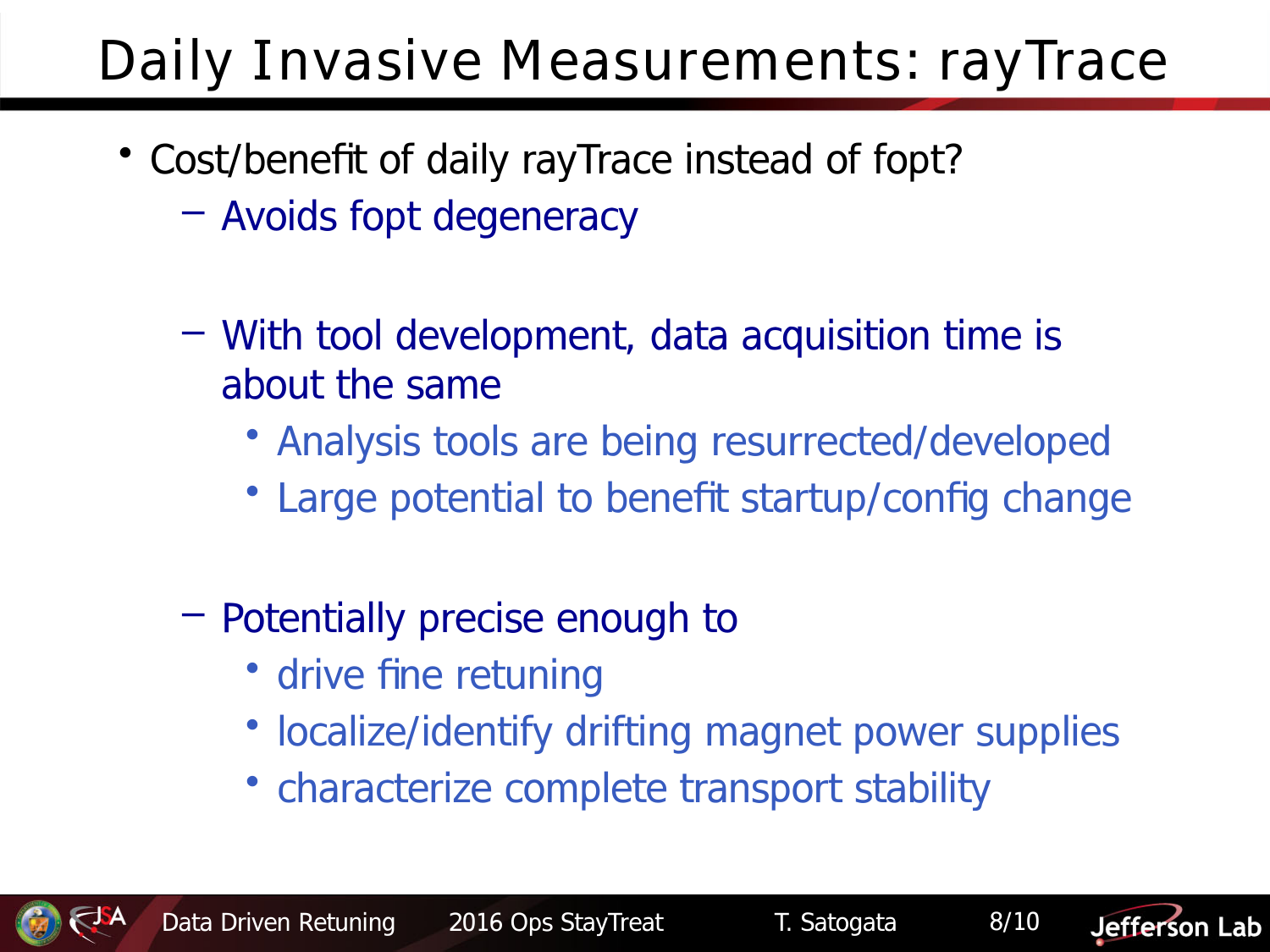

# Daily Invasive Measurements: rayTrace
Cost/benefit of daily rayTrace instead of fopt?
Avoids fopt degeneracy

With tool development, data acquisition time is about the same
Analysis tools are being resurrected/developed
Large potential to benefit startup/config change

Potentially precise enough to
drive fine retuning
localize/identify drifting magnet power supplies
characterize complete transport stability

8/10